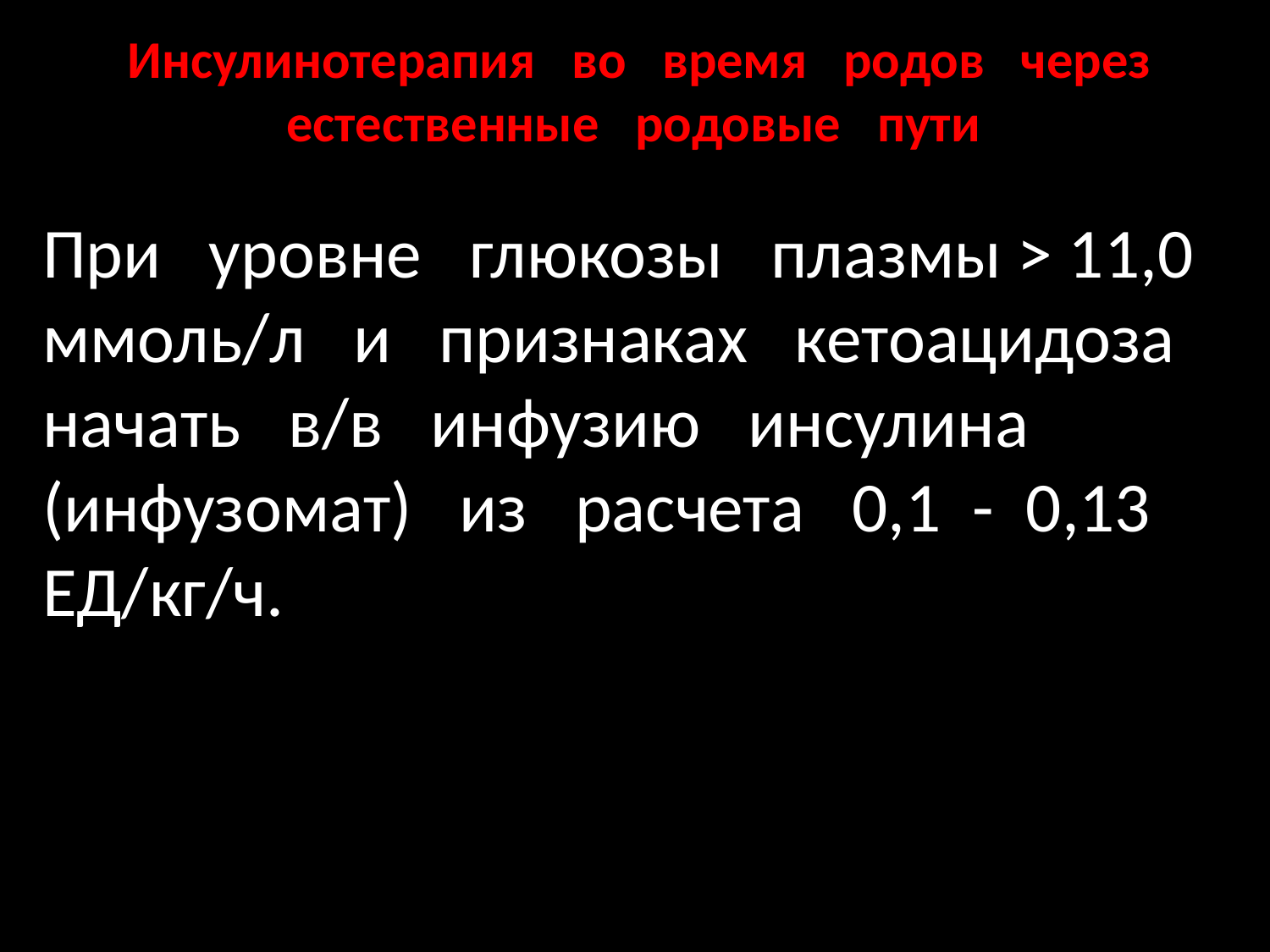

# Инсулинотерапия   во   время   родов   через естественные   родовые   пути

При   уровне   глюкозы   плазмы > 11,0 ммоль/л   и   признаках   кетоацидоза начать   в/в   инфузию   инсулина (инфузомат)   из   расчета   0,1  -  0,13 ЕД/кг/ч.